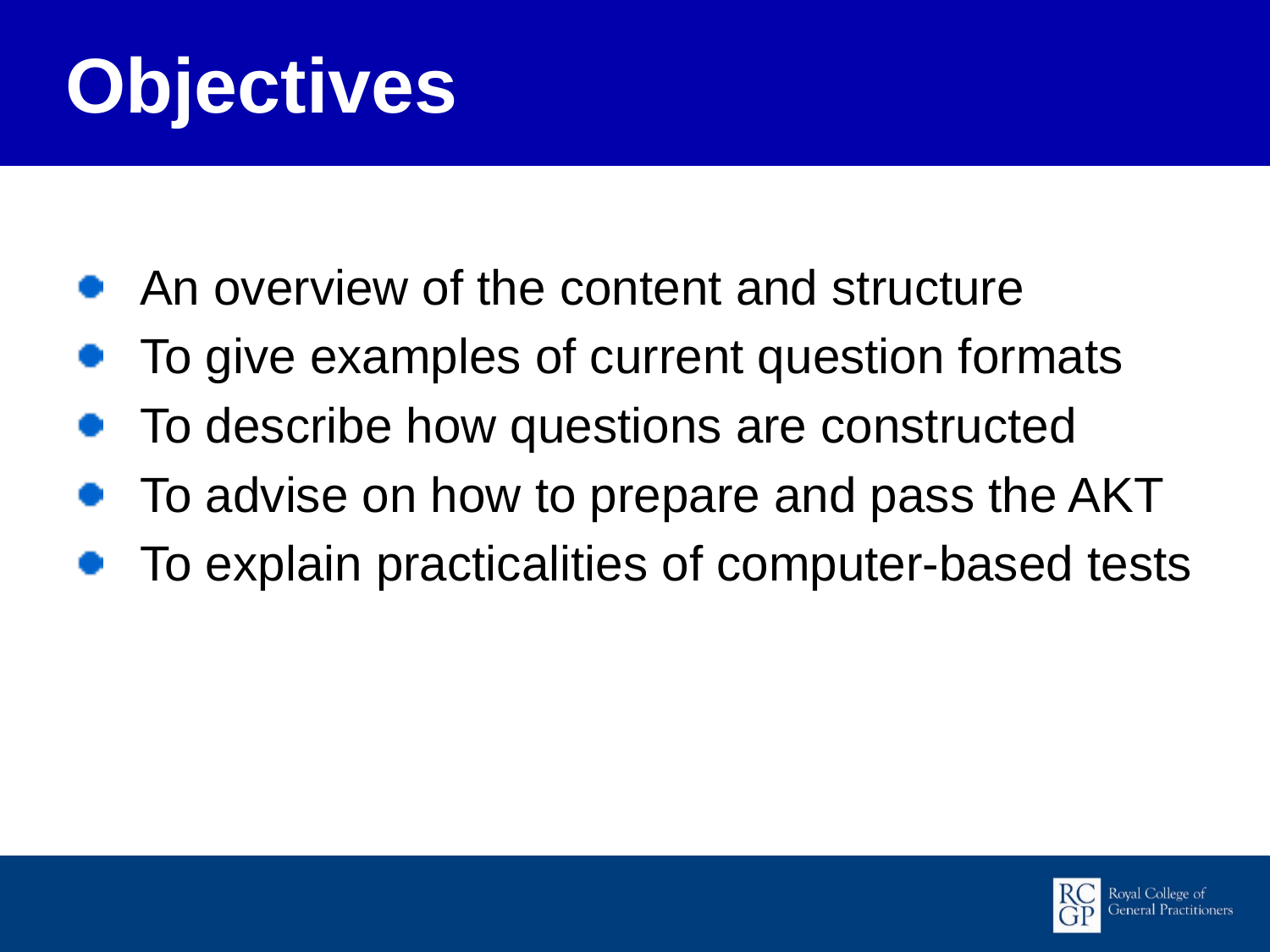

Objectives

An overview of the content and structure
To give examples of current question formats
To describe how questions are constructed
To advise on how to prepare and pass the AKT
To explain practicalities of computer-based tests